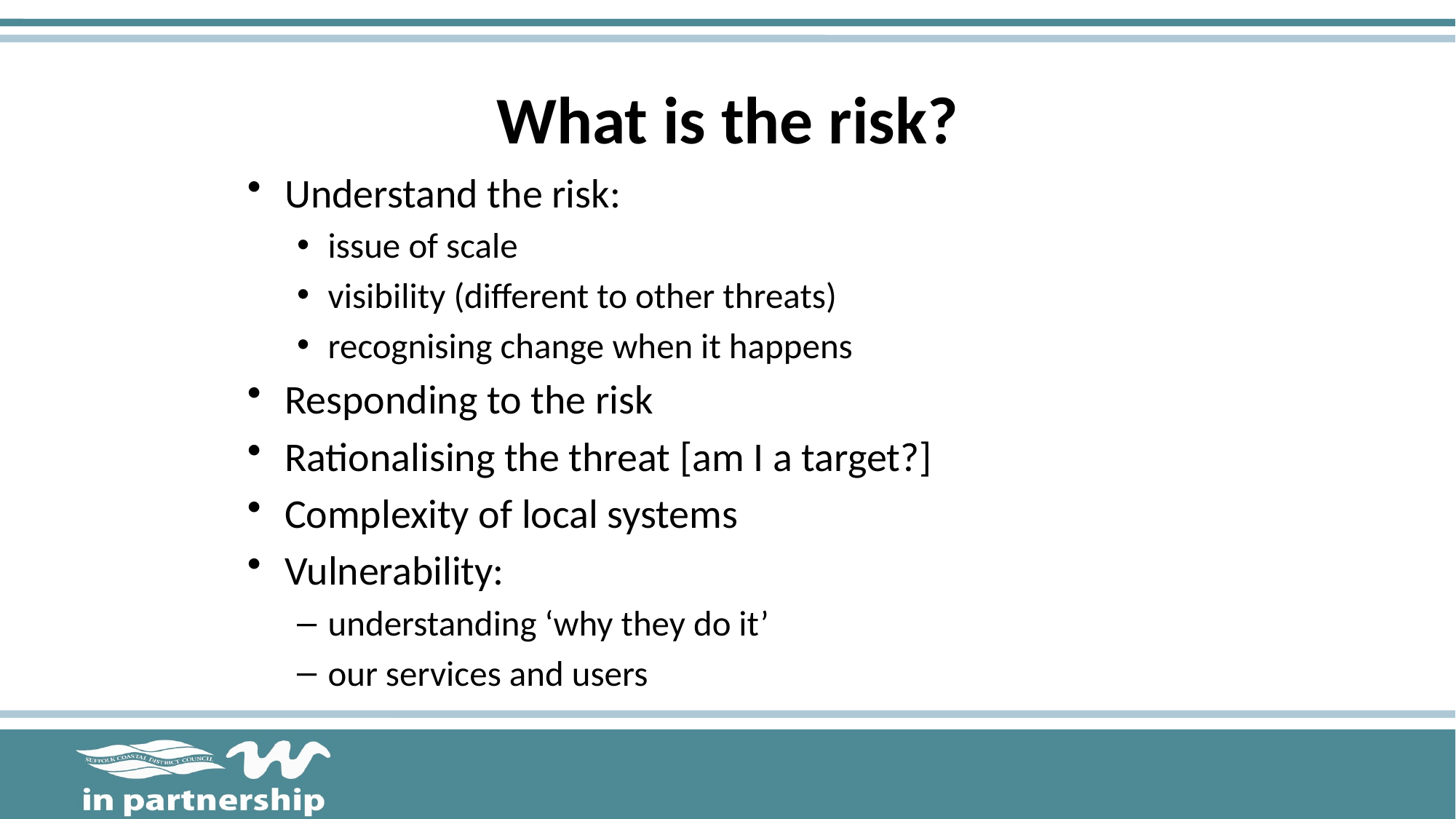

# What is the risk?
Understand the risk:
issue of scale
visibility (different to other threats)
recognising change when it happens
Responding to the risk
Rationalising the threat [am I a target?]
Complexity of local systems
Vulnerability:
understanding ‘why they do it’
our services and users